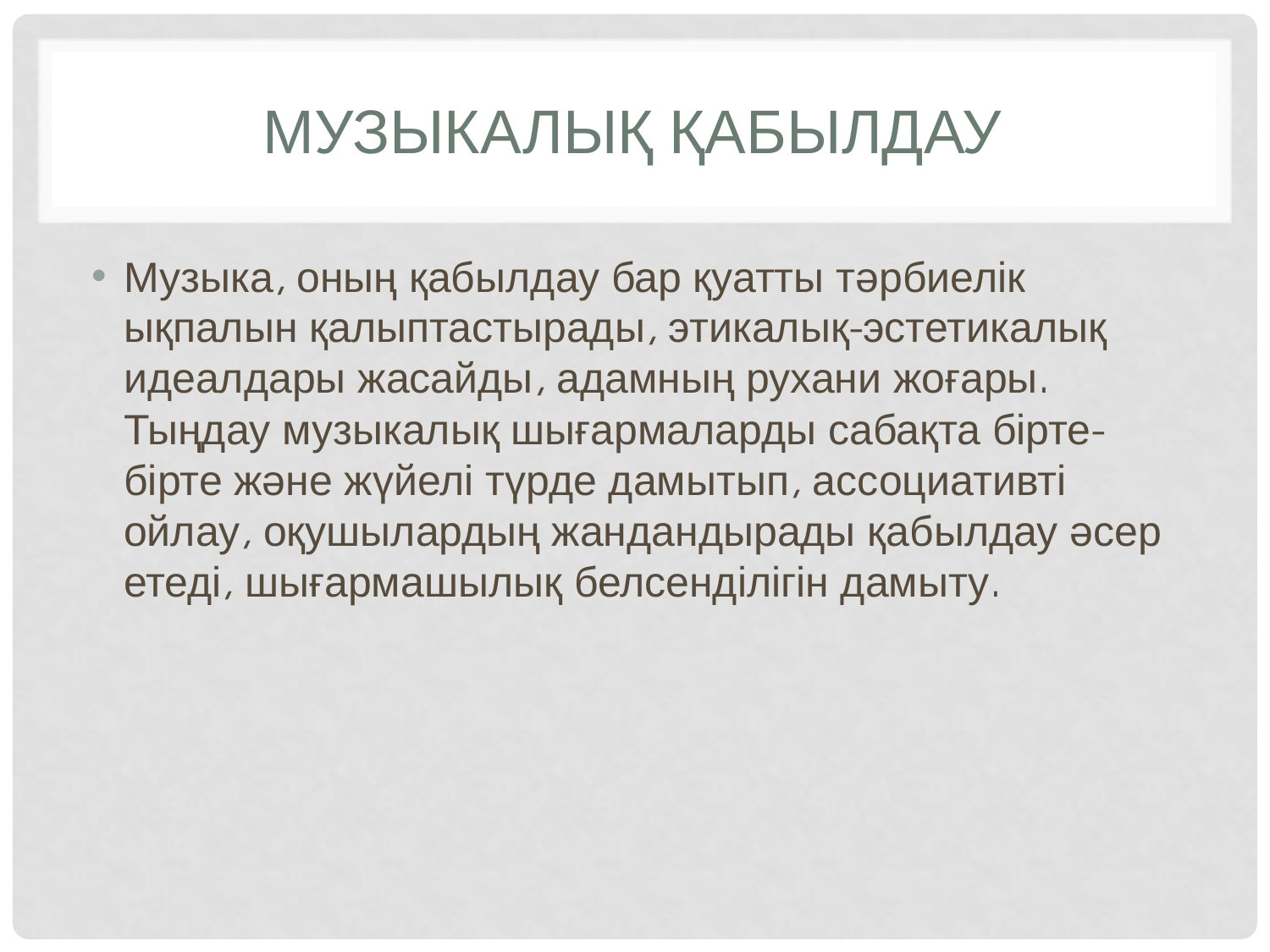

# Музыкалық қабылдау
Музыка, оның қабылдау бар қуатты тәрбиелік ықпалын қалыптастырады, этикалық-эстетикалық идеалдары жасайды, адамның рухани жоғары. Тыңдау музыкалық шығармаларды сабақта бірте-бірте және жүйелі түрде дамытып, ассоциативті ойлау, оқушылардың жандандырады қабылдау әсер етеді, шығармашылық белсенділігін дамыту.